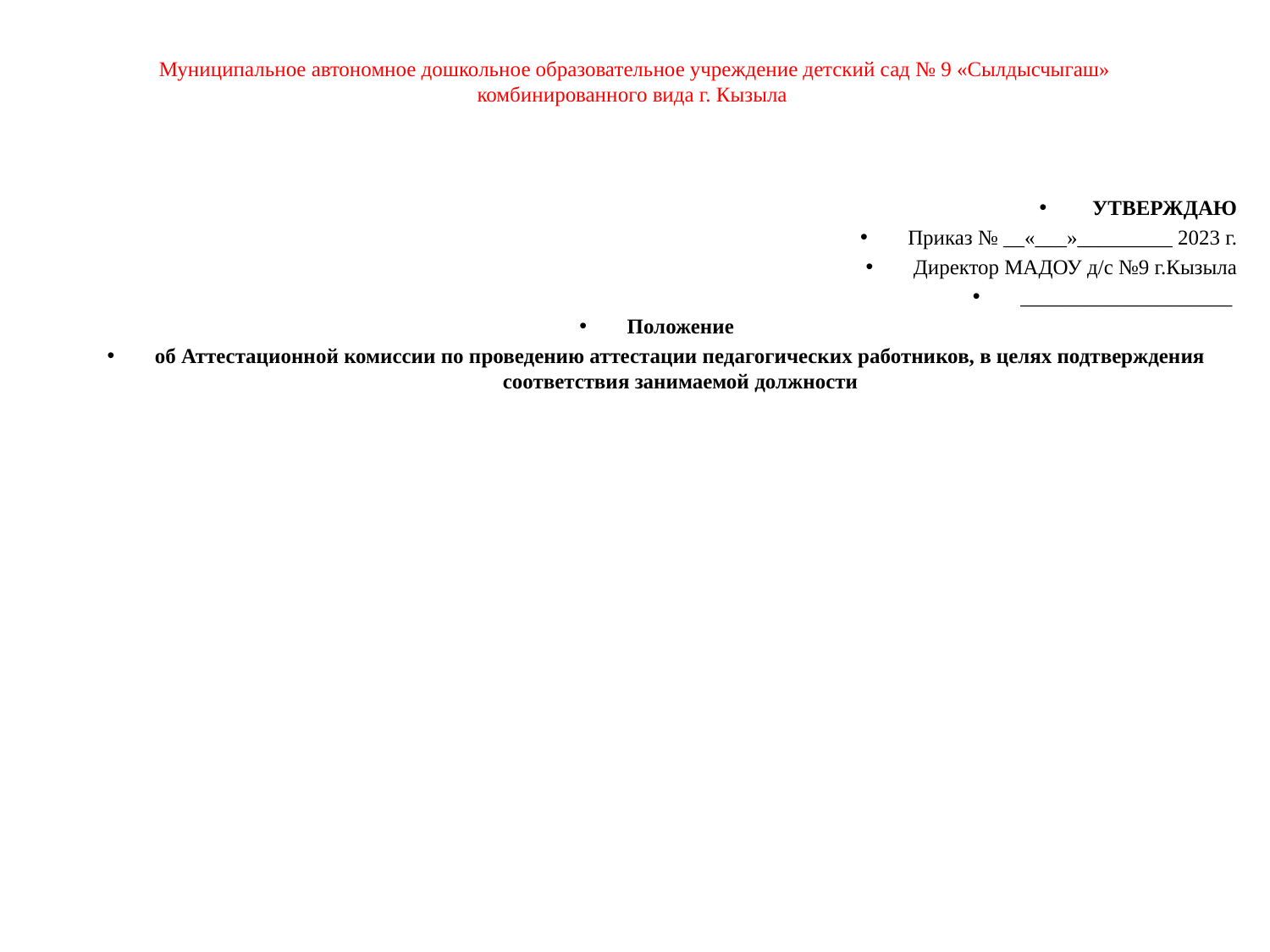

# Муниципальное автономное дошкольное образовательное учреждение детский сад № 9 «Сылдысчыгаш» комбинированного вида г. Кызыла

 УТВЕРЖДАЮ
Приказ № __«___»_________ 2023 г.
Директор МАДОУ д/с №9 г.Кызыла
____________________
Положение
об Аттестационной комиссии по проведению аттестации педагогических работников, в целях подтверждения соответствия занимаемой должности